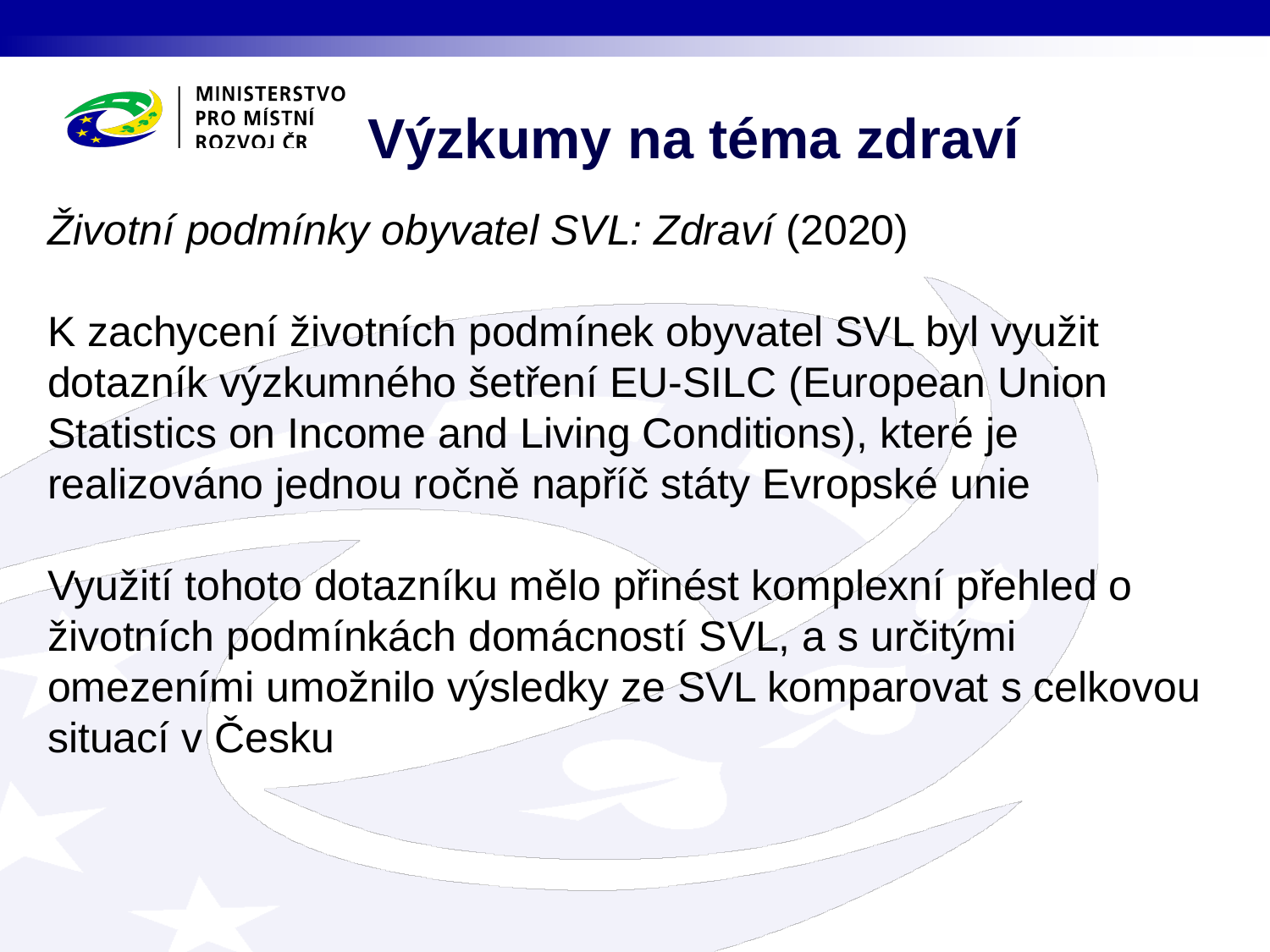

Výzkumy na téma zdraví
Životní podmínky obyvatel SVL: Zdraví (2020)

K zachycení životních podmínek obyvatel SVL byl využit dotazník výzkumného šetření EU-SILC (European Union Statistics on Income and Living Conditions), které je realizováno jednou ročně napříč státy Evropské unie

Využití tohoto dotazníku mělo přinést komplexní přehled o životních podmínkách domácností SVL, a s určitými omezeními umožnilo výsledky ze SVL komparovat s celkovou situací v Česku